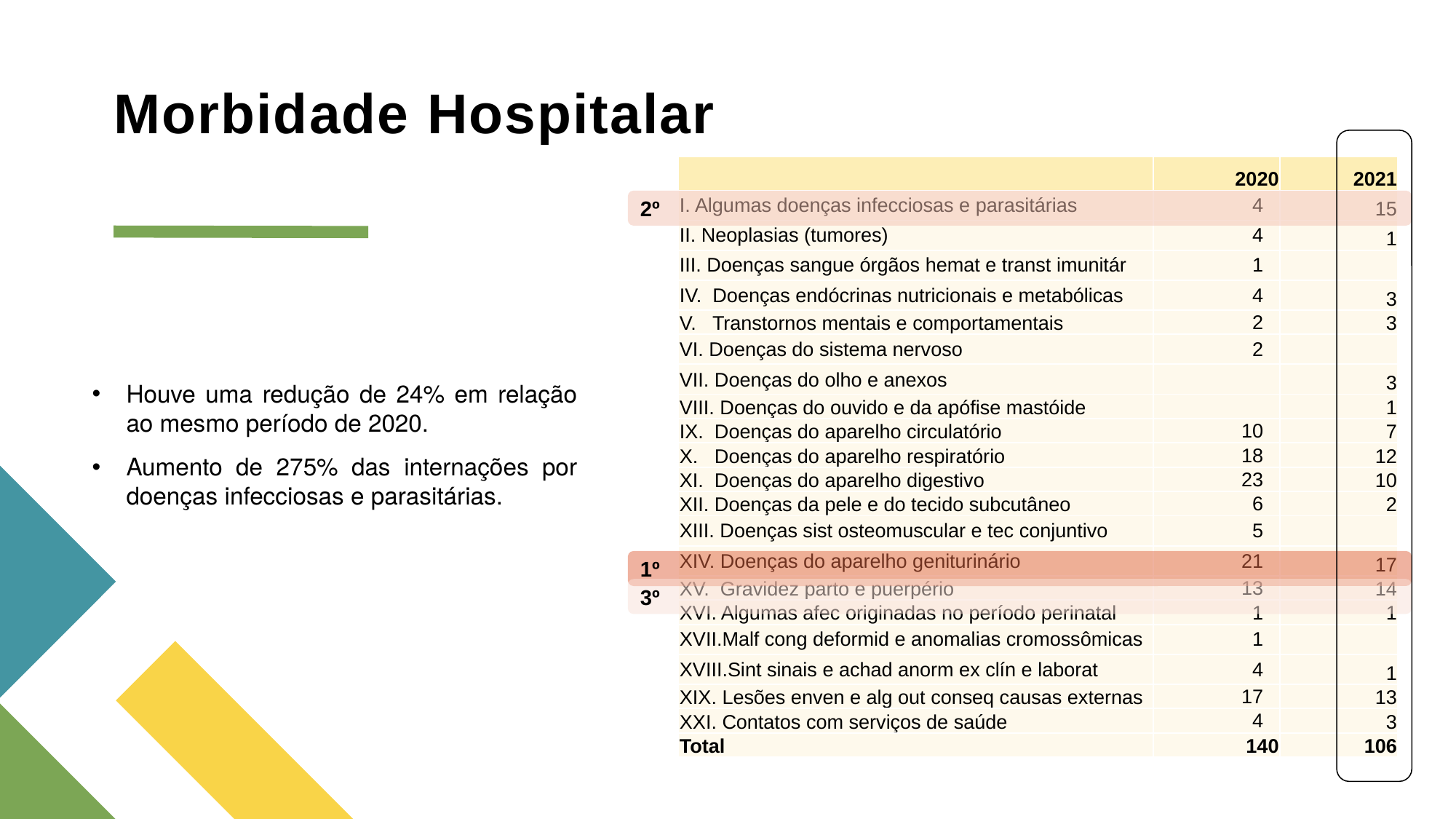

# Morbidade Hospitalar

|  | 2020 | 2021 |
| --- | --- | --- |
| I. Algumas doenças infecciosas e parasitárias | 4 | 15 |
| II. Neoplasias (tumores) | 4 | 1 |
| III. Doenças sangue órgãos hemat e transt imunitár | 1 |  |
| IV. Doenças endócrinas nutricionais e metabólicas | 4 | 3 |
| V. Transtornos mentais e comportamentais | 2 | 3 |
| VI. Doenças do sistema nervoso | 2 |  |
| VII. Doenças do olho e anexos |  | 3 |
| VIII. Doenças do ouvido e da apófise mastóide |  | 1 |
| IX. Doenças do aparelho circulatório | 10 | 7 |
| X. Doenças do aparelho respiratório | 18 | 12 |
| XI. Doenças do aparelho digestivo | 23 | 10 |
| XII. Doenças da pele e do tecido subcutâneo | 6 | 2 |
| XIII. Doenças sist osteomuscular e tec conjuntivo | 5 |  |
| XIV. Doenças do aparelho geniturinário | 21 | 17 |
| XV. Gravidez parto e puerpério | 13 | 14 |
| XVI. Algumas afec originadas no período perinatal | 1 | 1 |
| XVII.Malf cong deformid e anomalias cromossômicas | 1 |  |
| XVIII.Sint sinais e achad anorm ex clín e laborat | 4 | 1 |
| XIX. Lesões enven e alg out conseq causas externas | 17 | 13 |
| XXI. Contatos com serviços de saúde | 4 | 3 |
| Total | 140 | 106 |
2º
Houve uma redução de 24% em relação ao mesmo período de 2020.
Aumento de 275% das internações por doenças infecciosas e parasitárias.
1º
3º